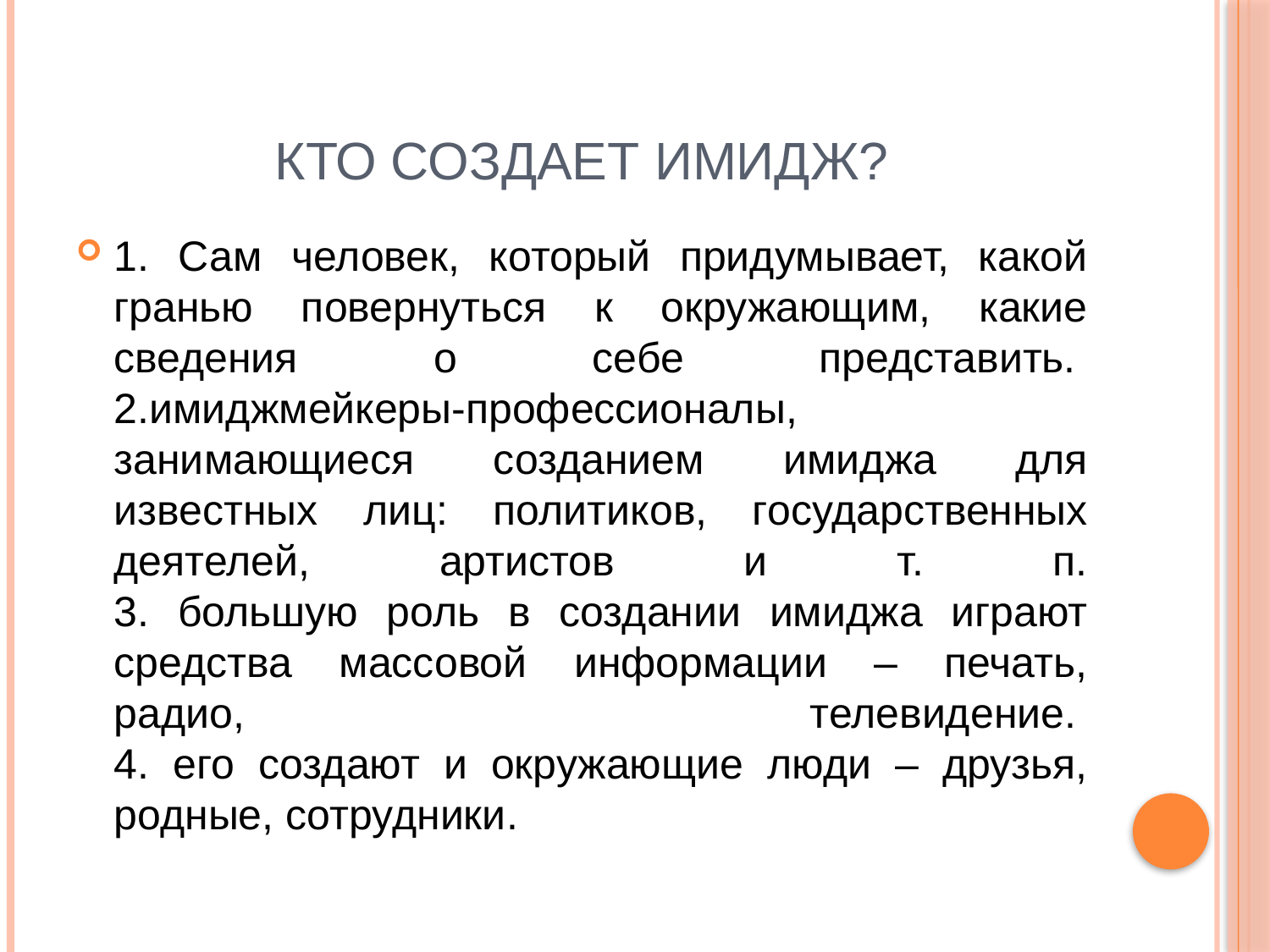

# КТО СОЗДАЕТ ИМИДЖ?
1. Сам человек, который придумывает, какой гранью повернуться к окружающим, какие сведения о себе представить. 
2.имиджмейкеры-профессионалы, занимающиеся созданием имиджа для известных лиц: политиков, государственных деятелей, артистов и т. п.
3. большую роль в создании имиджа играют средства массовой информации – печать, радио, телевидение. 
4. его создают и окружающие люди – друзья, родные, сотрудники.